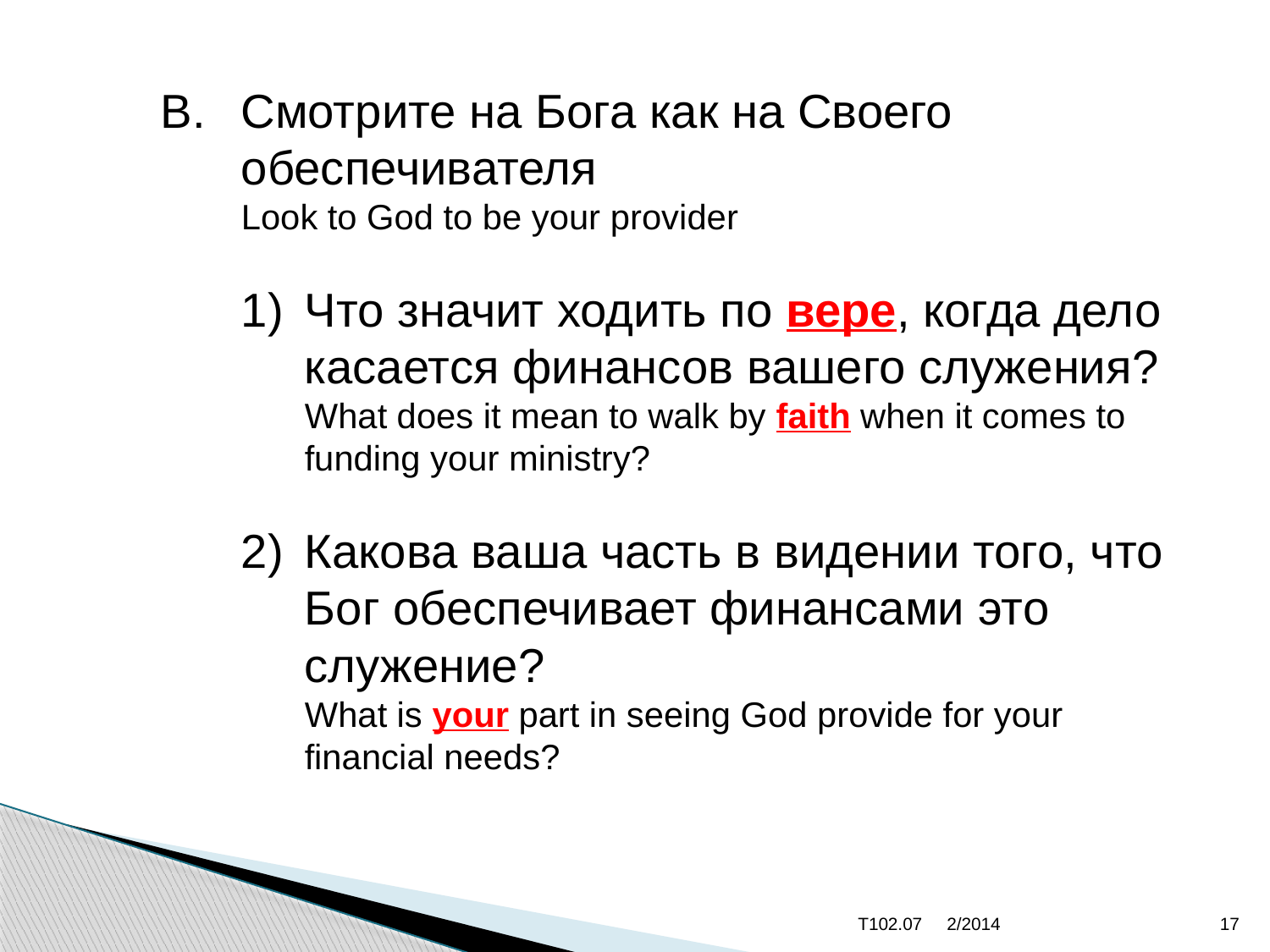

В.	Смотрите на Бога как на Своего обеспечивателя
Look to God to be your provider
1)	Что значит ходить по вере, когда дело касается финансов вашего служения?
What does it mean to walk by faith when it comes to funding your ministry?
2)	Какова ваша часть в видении того, что Бог обеспечивает финансами это служение?
What is your part in seeing God provide for your financial needs?
T102.07
2/2014
17